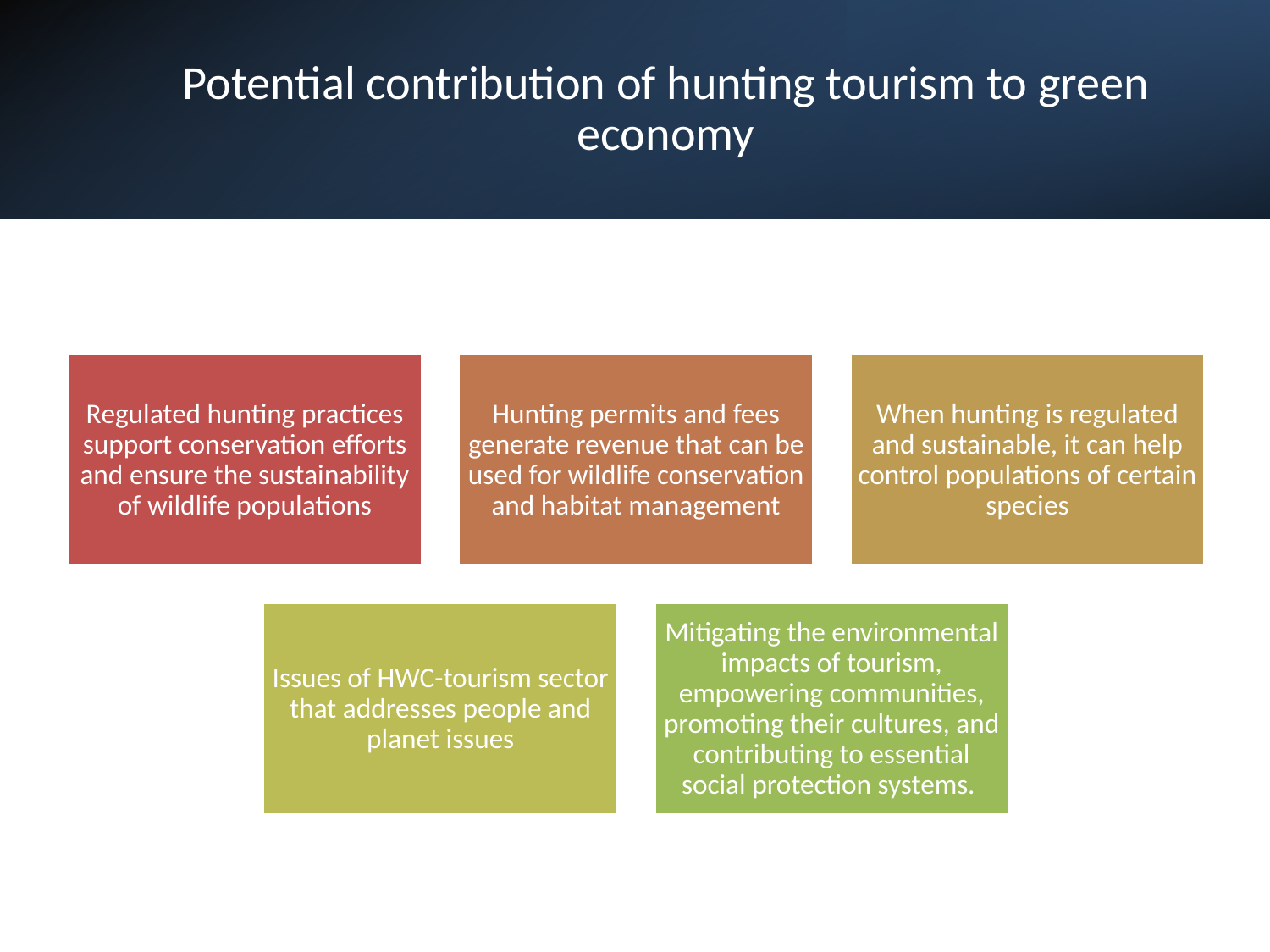

# Potential contribution of hunting tourism to green economy
Regulated hunting practices support conservation efforts and ensure the sustainability of wildlife populations
Hunting permits and fees generate revenue that can be used for wildlife conservation and habitat management
When hunting is regulated and sustainable, it can help control populations of certain species
Issues of HWC-tourism sector that addresses people and planet issues
Mitigating the environmental impacts of tourism, empowering communities, promoting their cultures, and contributing to essential social protection systems.